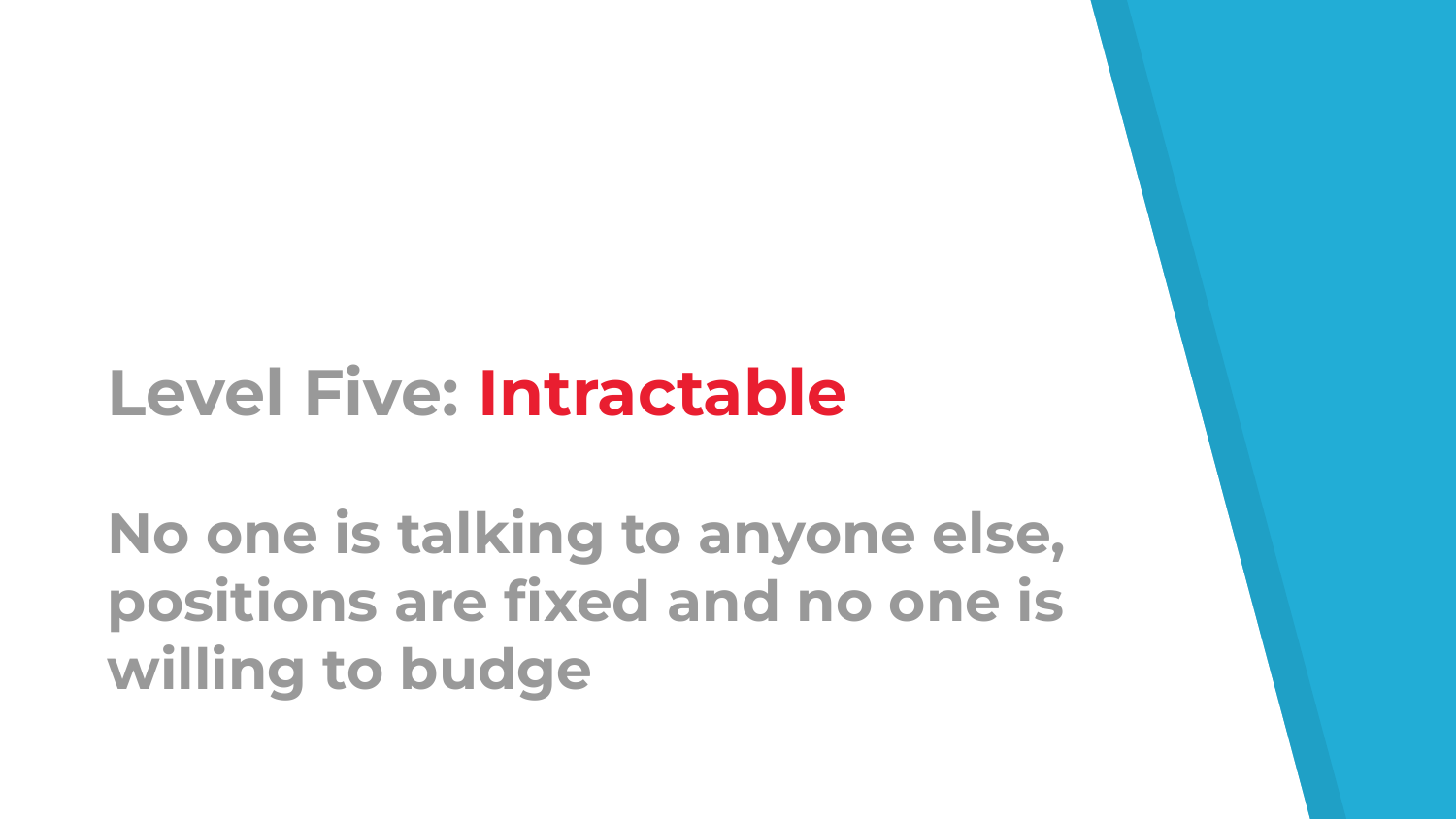

Level Five: Intractable

No one is talking to anyone else, positions are fixed and no one is willing to budge